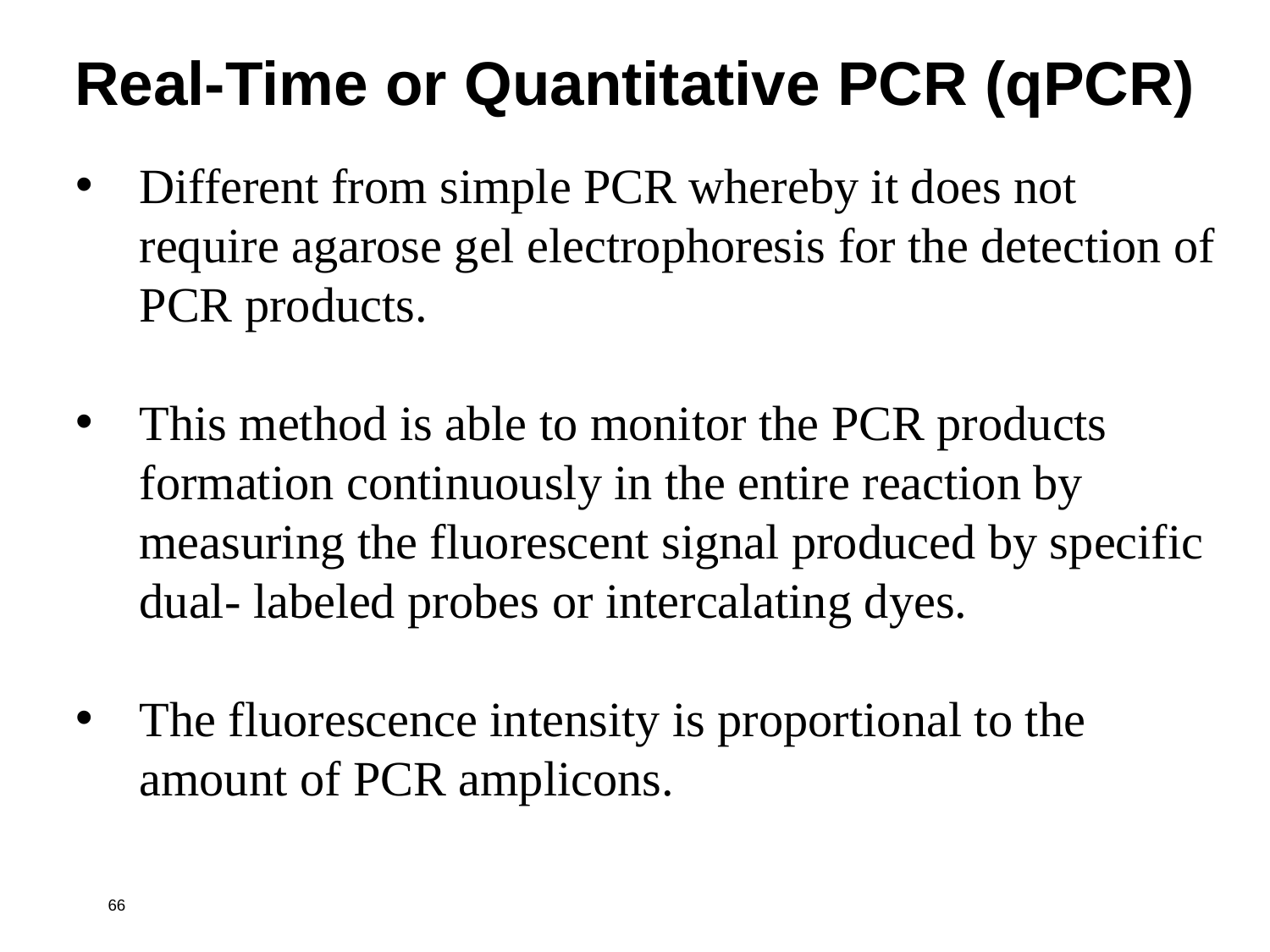

Real-Time or Quantitative PCR (qPCR)
Different from simple PCR whereby it does not require agarose gel electrophoresis for the detection of PCR products.

This method is able to monitor the PCR products formation continuously in the entire reaction by measuring the fluorescent signal produced by specific dual- labeled probes or intercalating dyes.

The fluorescence intensity is proportional to the amount of PCR amplicons.

66